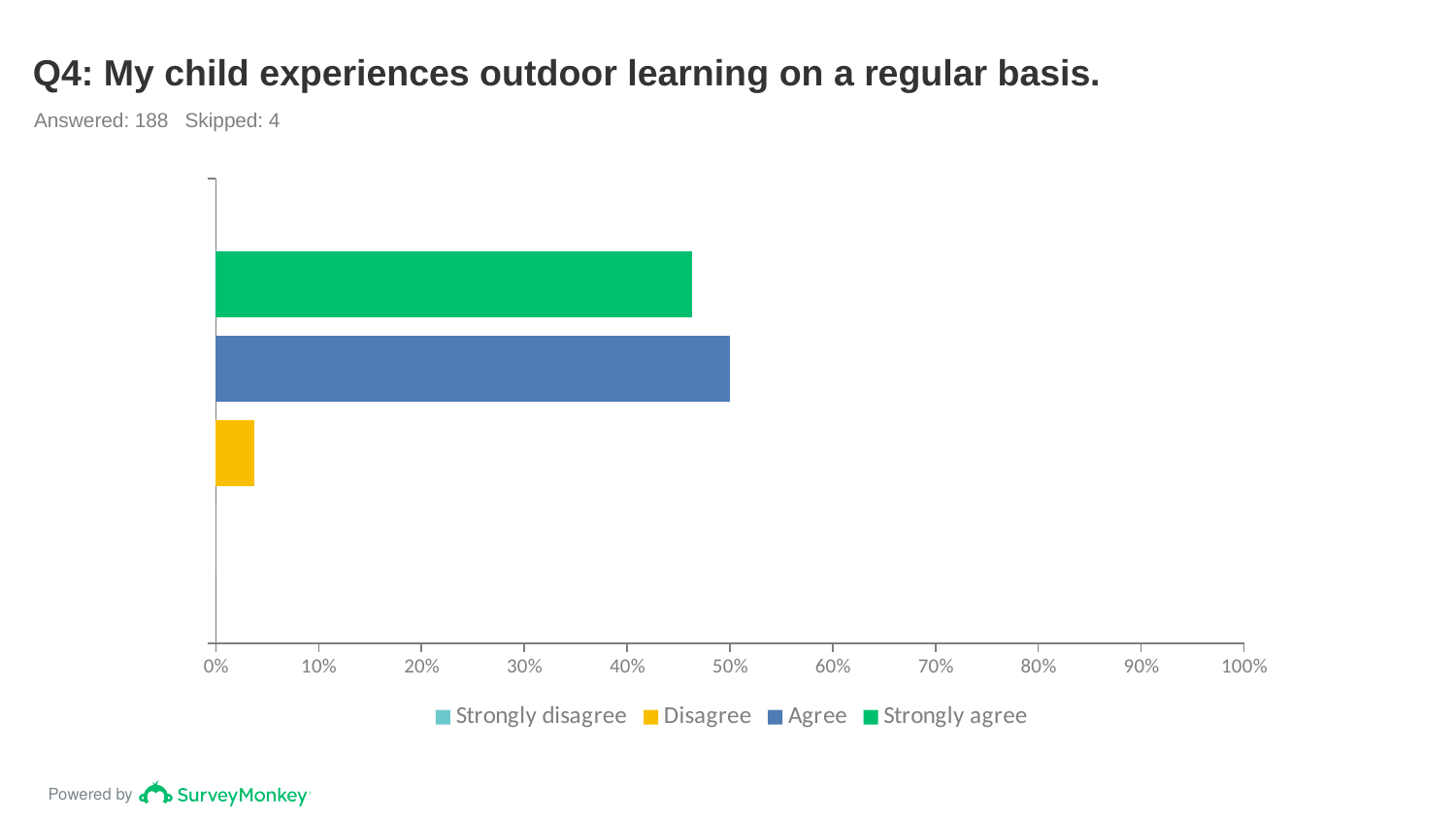

# Q4: My child experiences outdoor learning on a regular basis.
Answered: 188   Skipped: 4

### Chart

| Category | Strongly agree | Agree | Disagree | Strongly disagree |
|---|---|---|---|---|
|   | 0.4628 | 0.5 | 0.0372 | 0.0 |